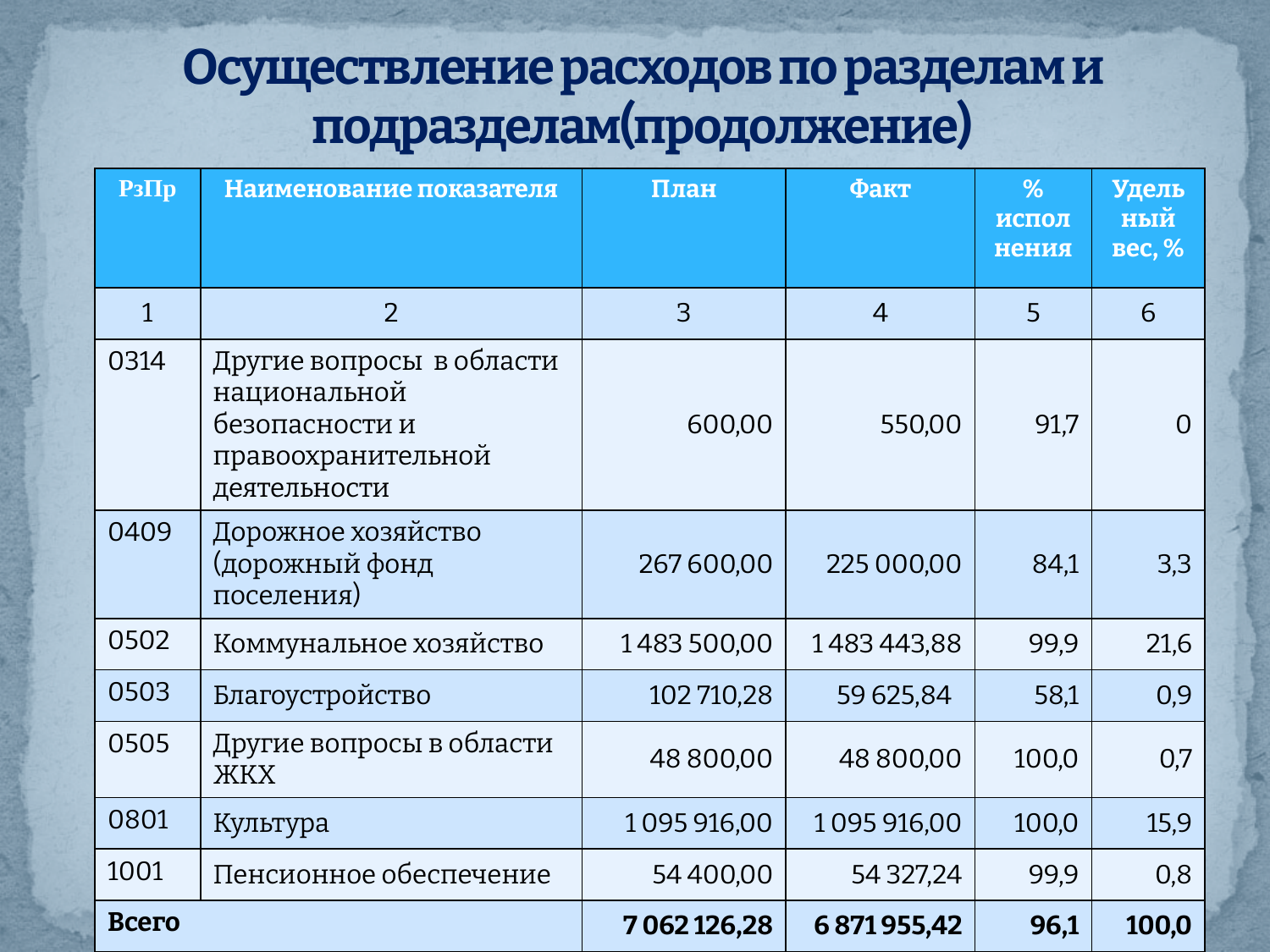

# Осуществление расходов по разделам и подразделам(продолжение)
| РзПр | Наименование показателя | План | Факт | % исполнения | Удельный вес, % |
| --- | --- | --- | --- | --- | --- |
| 1 | 2 | 3 | 4 | 5 | 6 |
| 0314 | Другие вопросы в области национальной безопасности и правоохранительной деятельности | 600,00 | 550,00 | 91,7 | 0 |
| 0409 | Дорожное хозяйство (дорожный фонд поселения) | 267 600,00 | 225 000,00 | 84,1 | 3,3 |
| 0502 | Коммунальное хозяйство | 1 483 500,00 | 1 483 443,88 | 99,9 | 21,6 |
| 0503 | Благоустройство | 102 710,28 | 59 625,84 | 58,1 | 0,9 |
| 0505 | Другие вопросы в области ЖКХ | 48 800,00 | 48 800,00 | 100,0 | 0,7 |
| 0801 | Культура | 1 095 916,00 | 1 095 916,00 | 100,0 | 15,9 |
| 1001 | Пенсионное обеспечение | 54 400,00 | 54 327,24 | 99,9 | 0,8 |
| Всего |  | 7 062 126,28 | 6 871 955,42 | 96,1 | 100,0 |